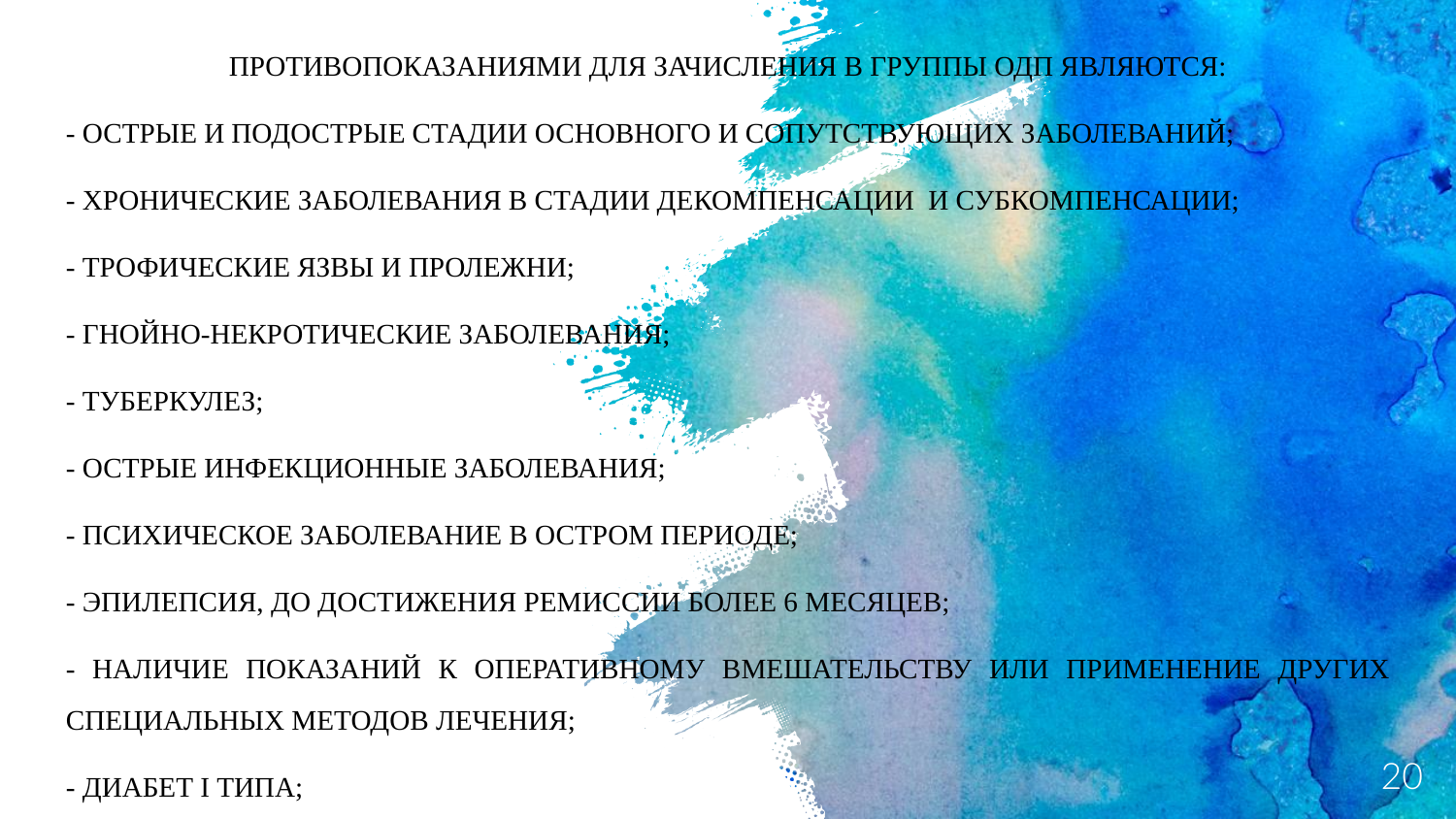

Противопоказаниями для зачисления в группы ОДП являются:
- острые и подострые стадии основного и сопутствующих заболеваний;
- хронические заболевания в стадии декомпенсации  и субкомпенсации;
- трофические язвы и пролежни;
- гнойно-некротические заболевания;
- туберкулез;
- острые инфекционные заболевания;
- психическое заболевание в остром периоде;
- эпилепсия, до достижения ремиссии более 6 месяцев;
- наличие показаний к оперативному вмешательству или применение других специальных методов лечения;
- диабет I типа;
20